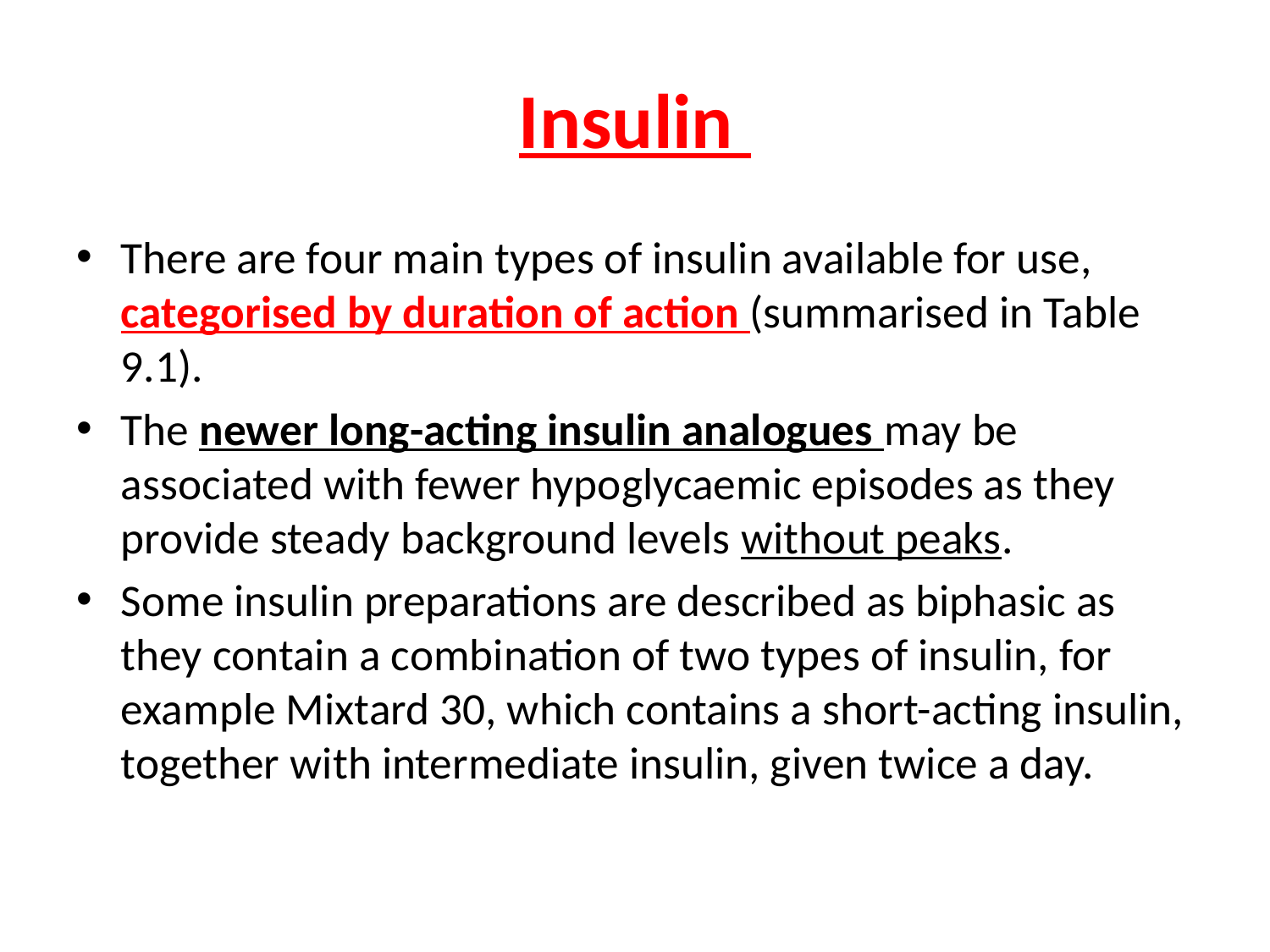

# Insulin
There are four main types of insulin available for use, categorised by duration of action (summarised in Table 9.1).
The newer long-acting insulin analogues may be associated with fewer hypoglycaemic episodes as they provide steady background levels without peaks.
Some insulin preparations are described as biphasic as they contain a combination of two types of insulin, for example Mixtard 30, which contains a short-acting insulin, together with intermediate insulin, given twice a day.